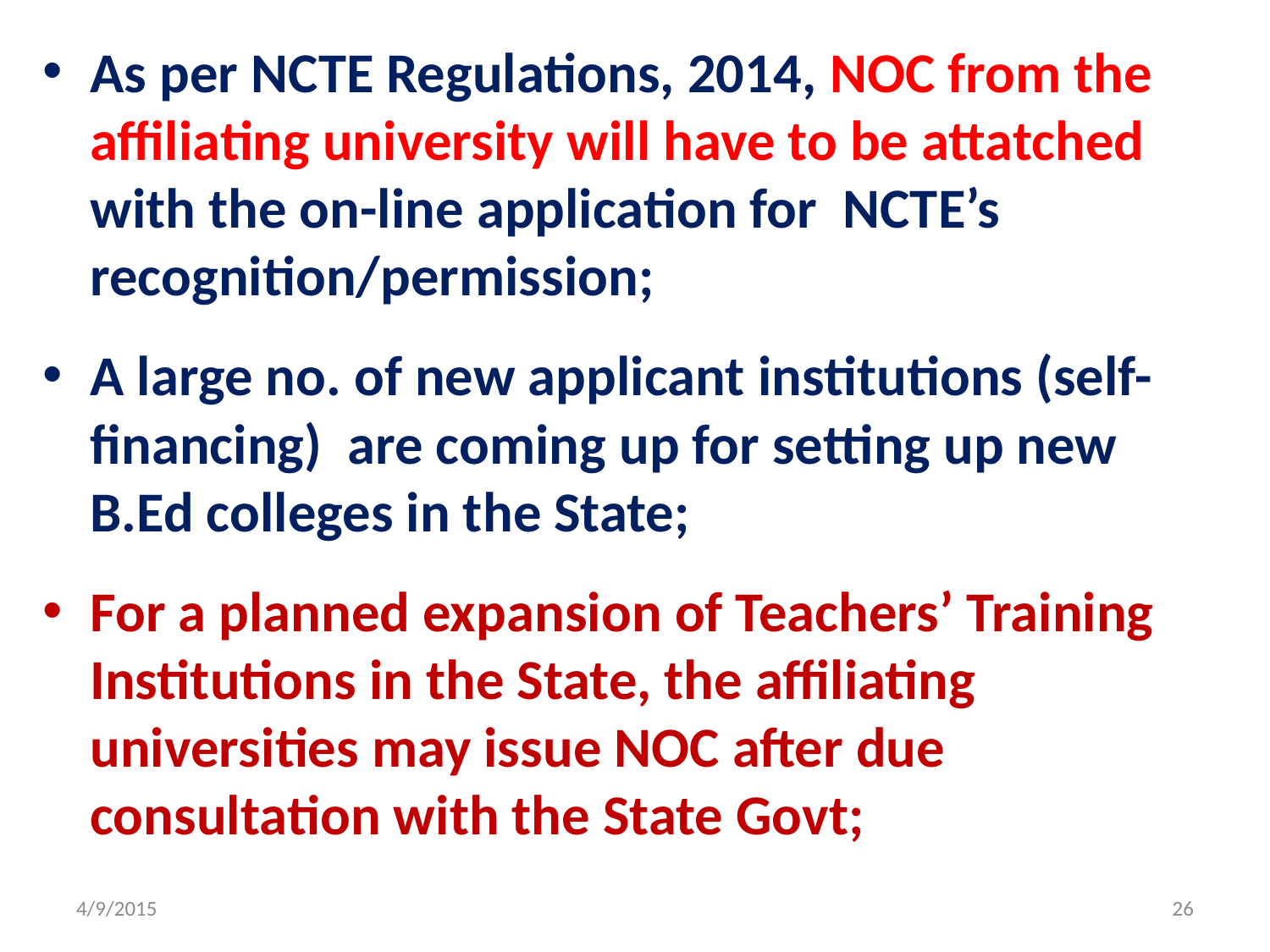

As per NCTE Regulations, 2014, NOC from the affiliating university will have to be attatched with the on-line application for  NCTE’s recognition/permission;
A large no. of new applicant institutions (self-financing)  are coming up for setting up new B.Ed colleges in the State;
For a planned expansion of Teachers’ Training  Institutions in the State, the affiliating universities may issue NOC after due consultation with the State Govt;

4/9/2015
26